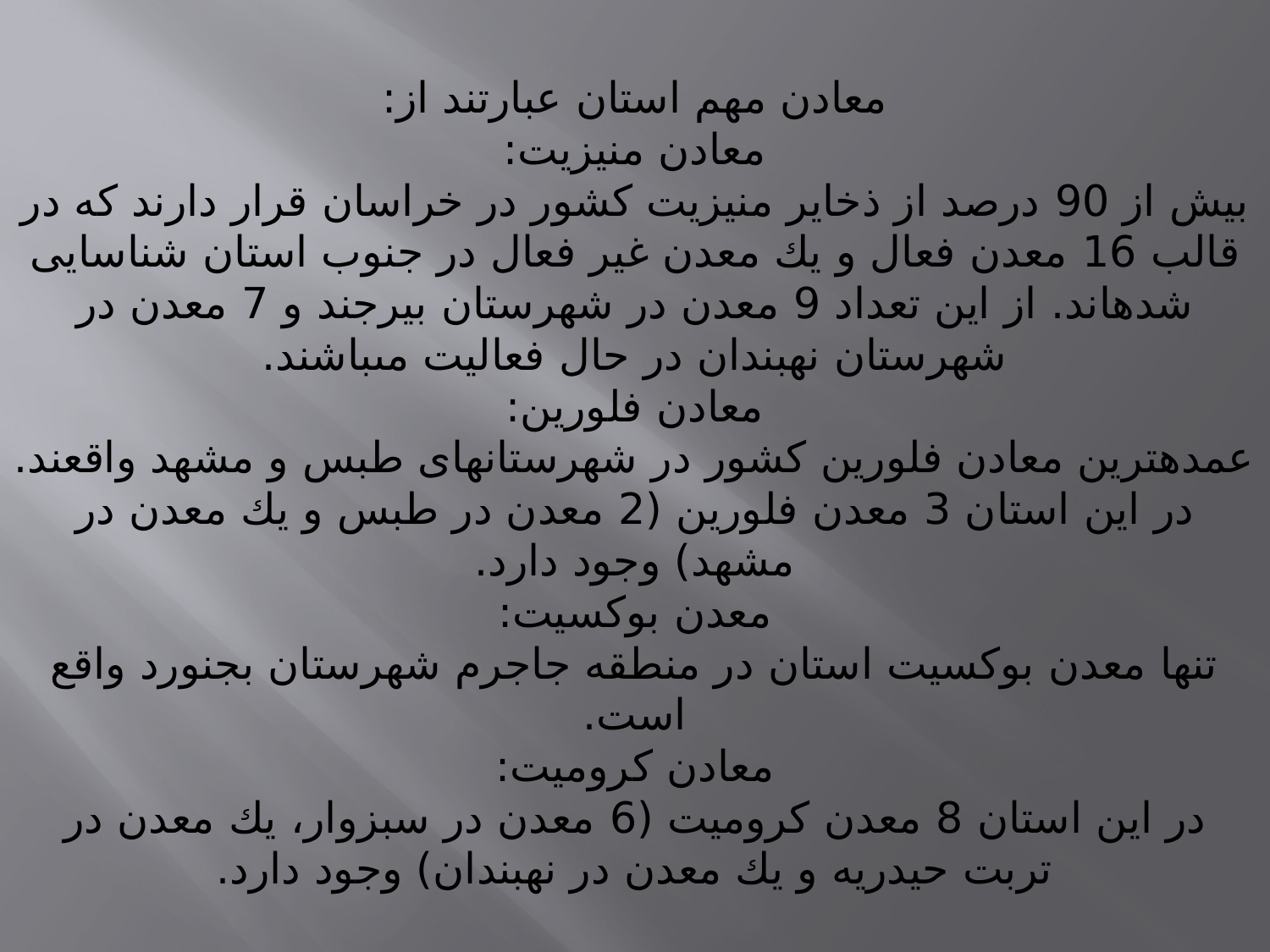

# معادن مهم استان عبارتند از: معادن منيزيت: بيش از 90 درصد از ذخاير منيزيت كشور در خراسان قرار دارند كه در قالب 16 معدن فعال و يك معدن غير فعال در جنوب استان شناسايى شده‏اند. از اين تعداد 9 معدن در شهرستان بيرجند و 7 معدن در شهرستان نهبندان در حال فعاليت مى‏باشند. معادن فلورين: عمده‏ترين معادن فلورين كشور در شهرستان‏هاى طبس و مشهد واقعند. در اين استان 3 معدن فلورين (2 معدن در طبس و يك معدن در مشهد) وجود دارد. معدن بوكسيت: تنها معدن بوكسيت استان در منطقه جاجرم شهرستان بجنورد واقع است. معادن كروميت: در اين استان 8 معدن كروميت (6 معدن در سبزوار، يك معدن در تربت حيدريه و يك معدن در نهبندان) وجود دارد.